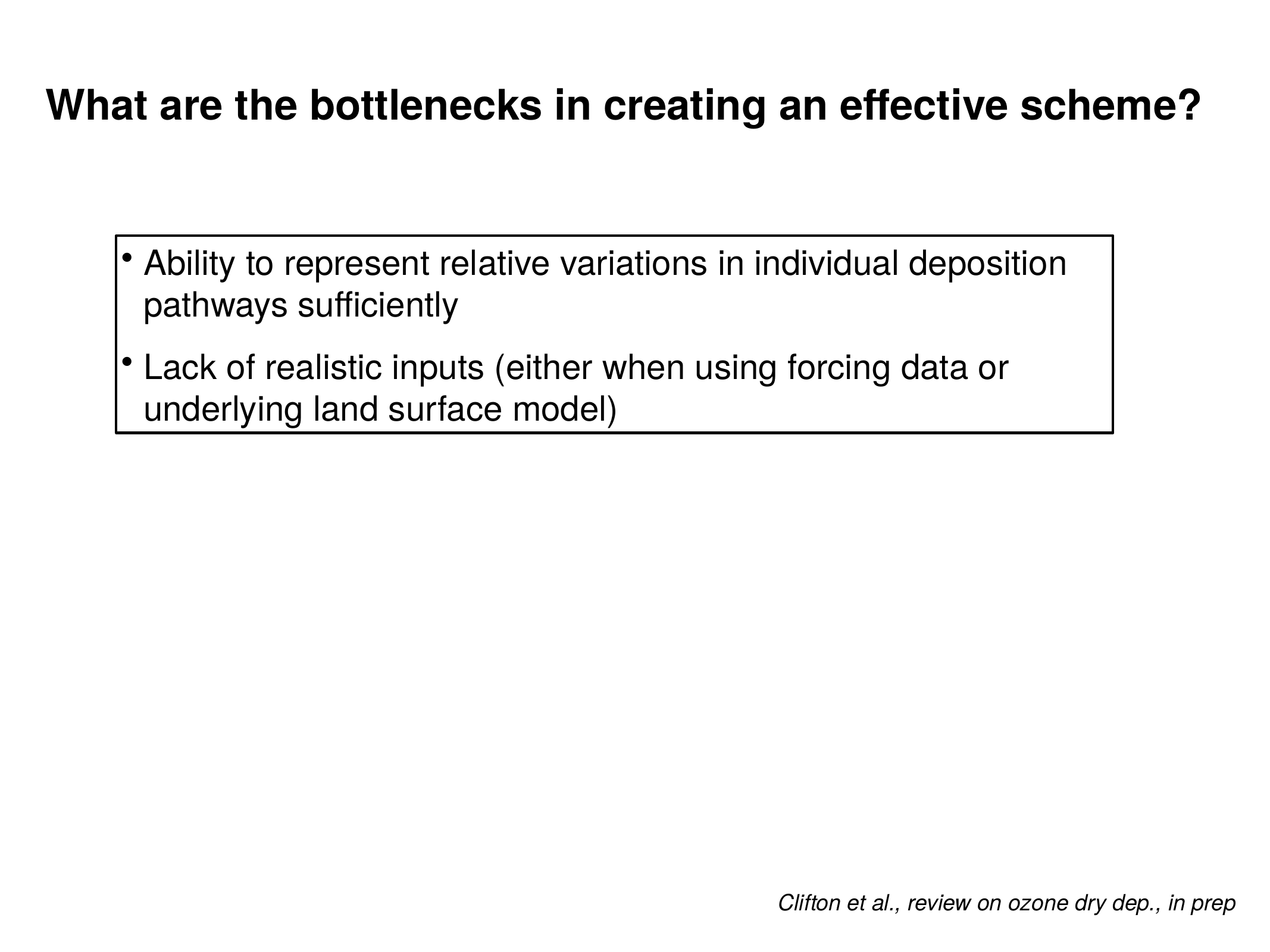

What are the bottlenecks in creating an effective scheme?
Ability to represent relative variations in individual deposition pathways sufficiently

Lack of realistic inputs (either when using forcing data or underlying land surface model)
Clifton et al., review on ozone dry dep., in prep